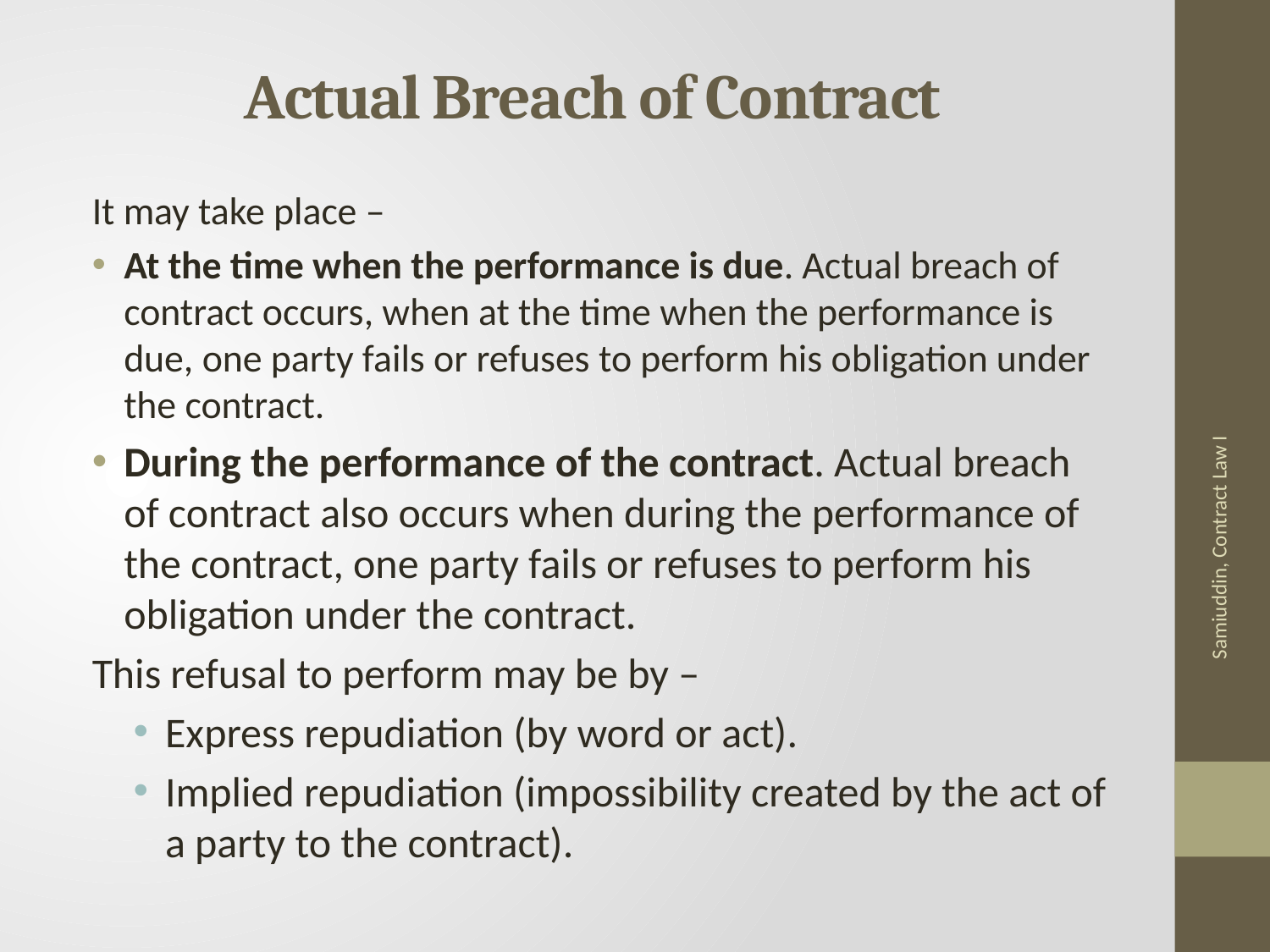

# Actual Breach of Contract
It may take place –
At the time when the performance is due. Actual breach of contract occurs, when at the time when the performance is due, one party fails or refuses to perform his obligation under the contract.
During the performance of the contract. Actual breach of contract also occurs when during the performance of the contract, one party fails or refuses to perform his obligation under the contract.
This refusal to perform may be by –
Express repudiation (by word or act).
Implied repudiation (impossibility created by the act of a party to the contract).

Samiuddin, Contract Law I